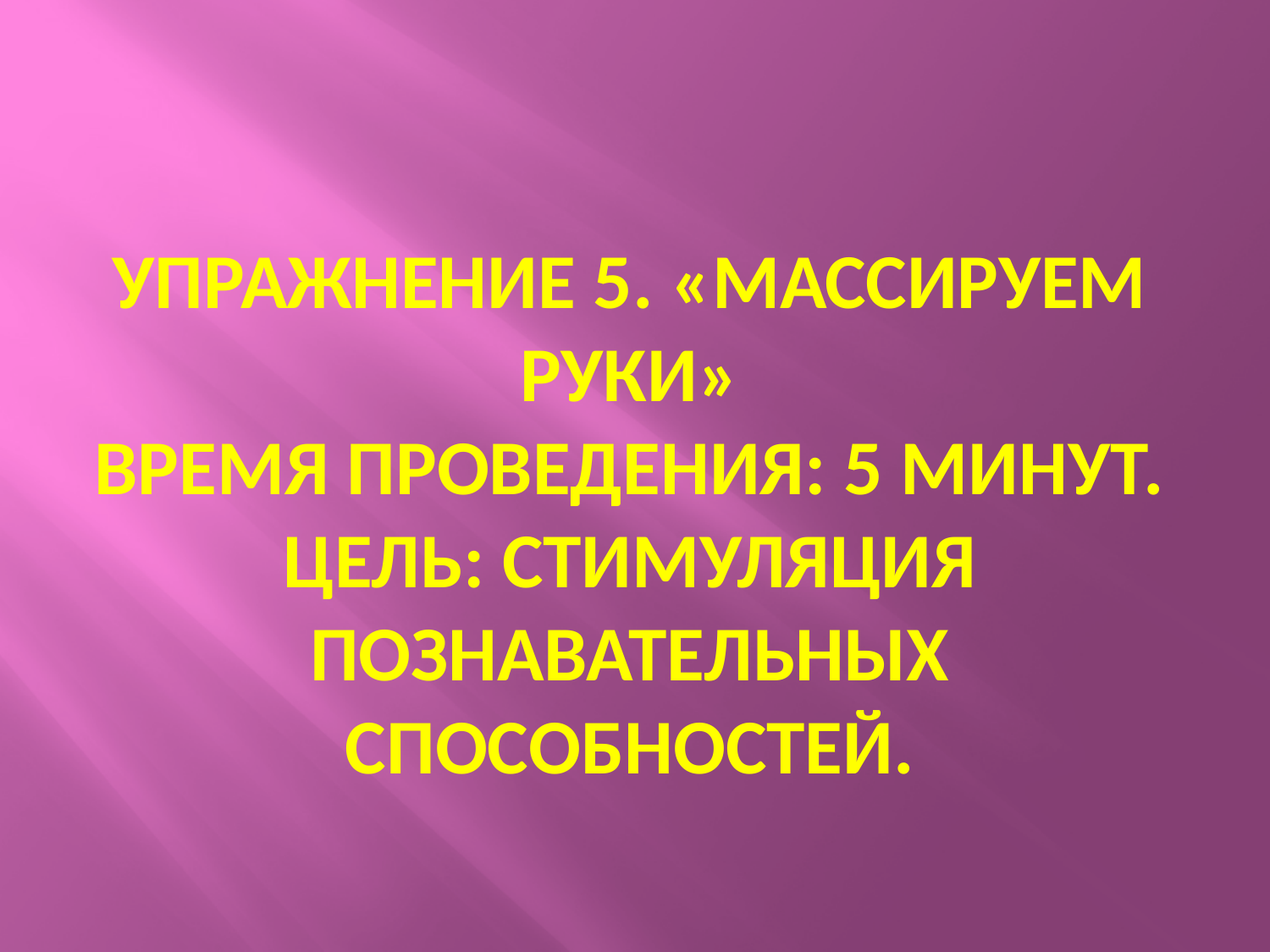

# Упражнение 5. «Массируем руки» Время проведения: 5 минут. Цель: стимуляция познавательных способностей.